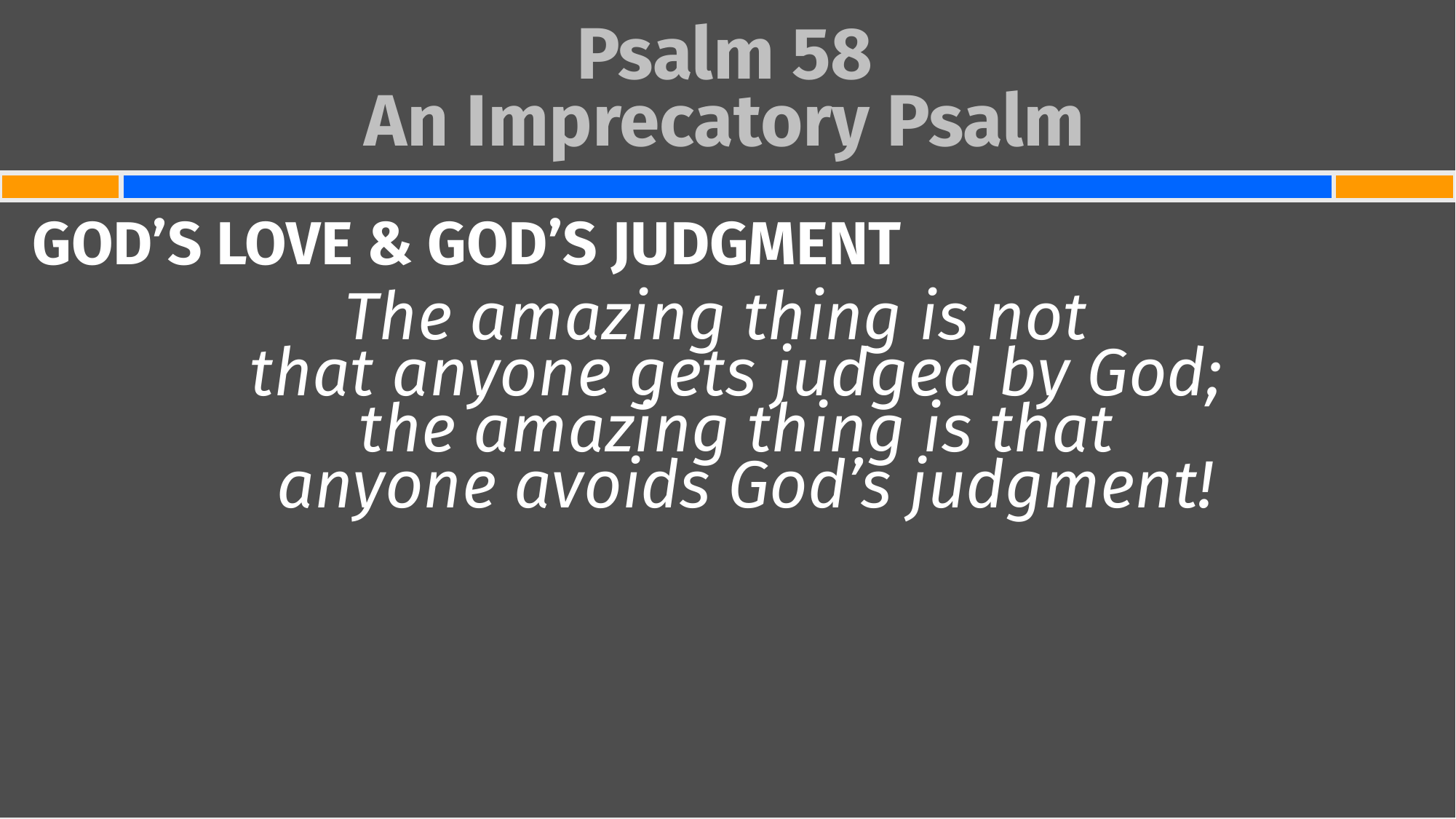

Psalm 58
An Imprecatory Psalm
#

GOD’S LOVE & GOD’S JUDGMENT
The amazing thing is not
that anyone gets judged by God;
the amazing thing is that
anyone avoids God’s judgment!